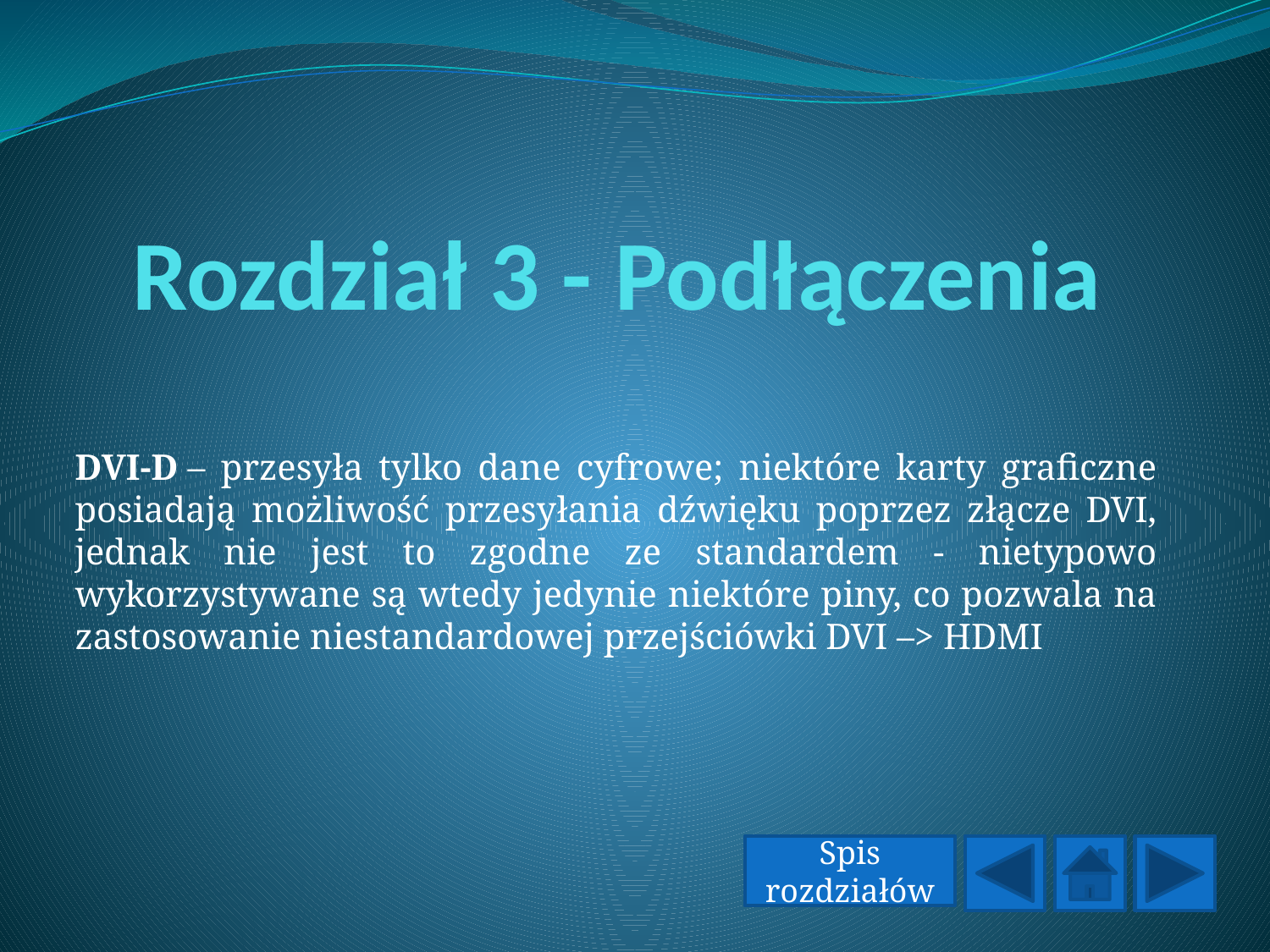

# Rozdział 3 - Podłączenia
DVI-D – przesyła tylko dane cyfrowe; niektóre karty graficzne posiadają możliwość przesyłania dźwięku poprzez złącze DVI, jednak nie jest to zgodne ze standardem - nietypowo wykorzystywane są wtedy jedynie niektóre piny, co pozwala na zastosowanie niestandardowej przejściówki DVI –> HDMI

Spis rozdziałów